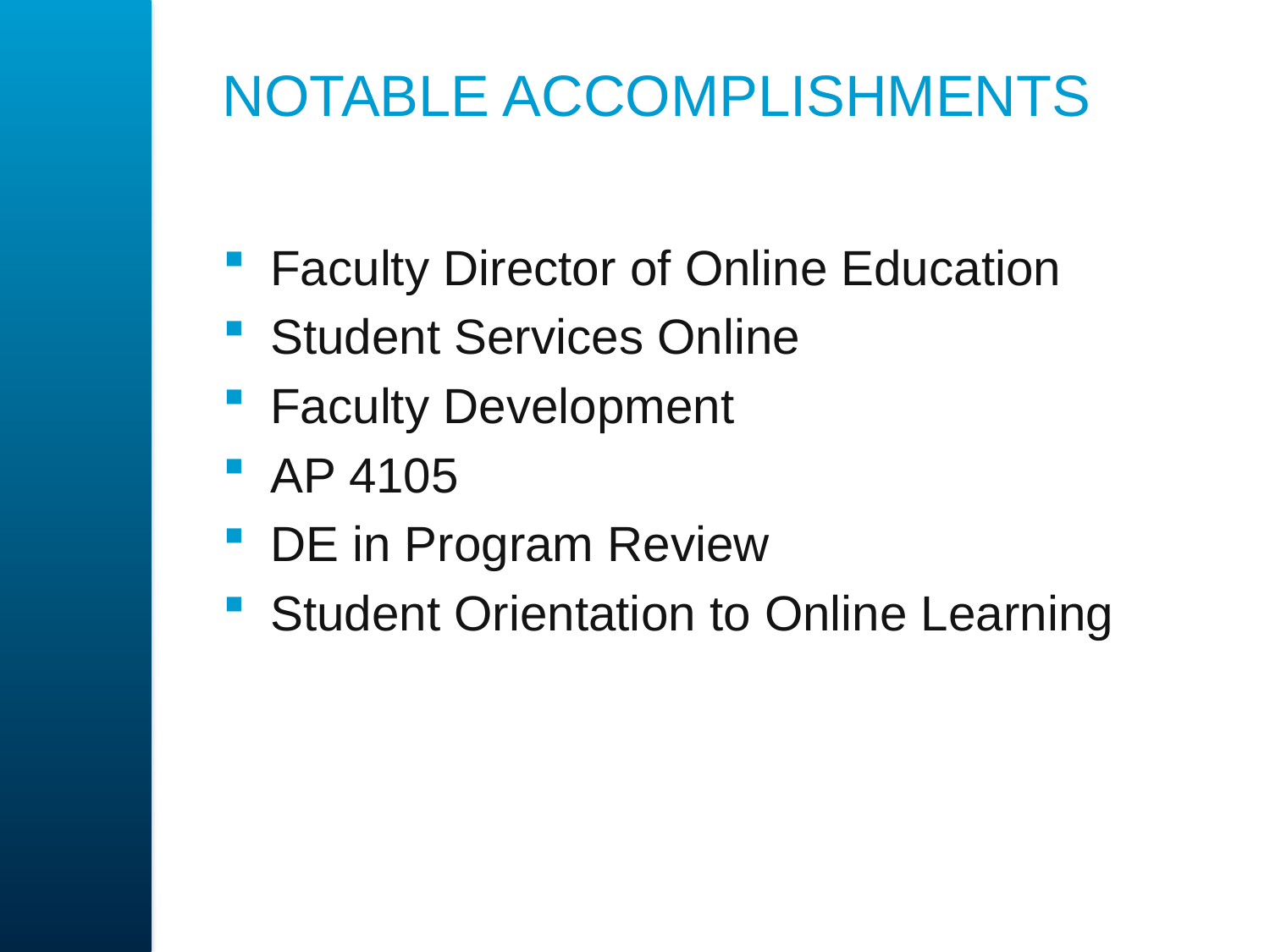

# Notable Accomplishments
Faculty Director of Online Education
Student Services Online
Faculty Development
AP 4105
DE in Program Review
Student Orientation to Online Learning